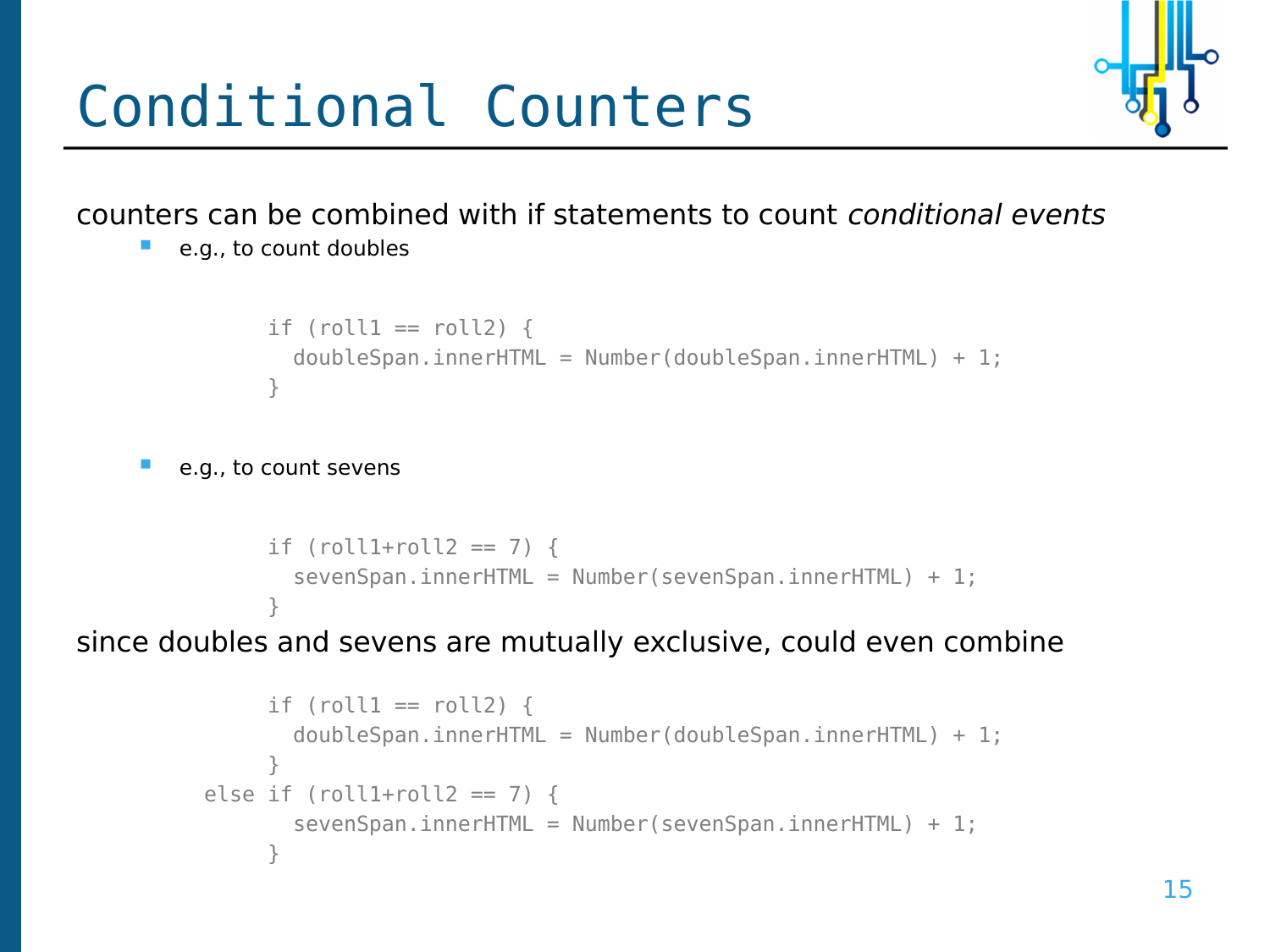

# Conditional Counters
counters can be combined with if statements to count conditional events
e.g., to count doubles

	if (roll1 == roll2) {
	  doubleSpan.innerHTML = Number(doubleSpan.innerHTML) + 1;
	}

e.g., to count sevens

	if (roll1+roll2 == 7) {
	  sevenSpan.innerHTML = Number(sevenSpan.innerHTML) + 1;
	}
since doubles and sevens are mutually exclusive, could even combine

	if (roll1 == roll2) {
	  doubleSpan.innerHTML = Number(doubleSpan.innerHTML) + 1;
	}
     else if (roll1+roll2 == 7) {
	  sevenSpan.innerHTML = Number(sevenSpan.innerHTML) + 1;
	}
15